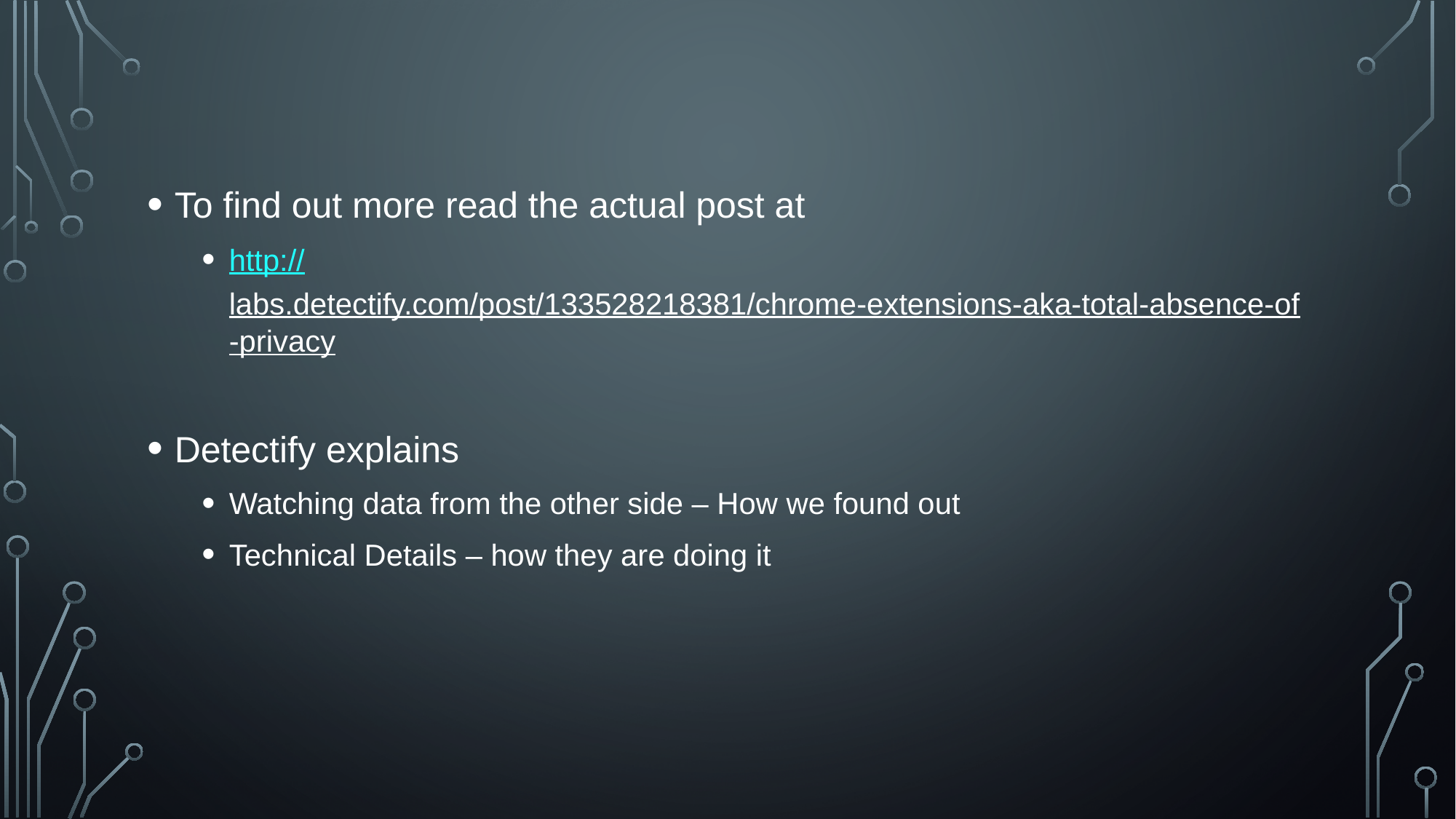

To find out more read the actual post at
http://labs.detectify.com/post/133528218381/chrome-extensions-aka-total-absence-of-privacy
Detectify explains
Watching data from the other side – How we found out
Technical Details – how they are doing it